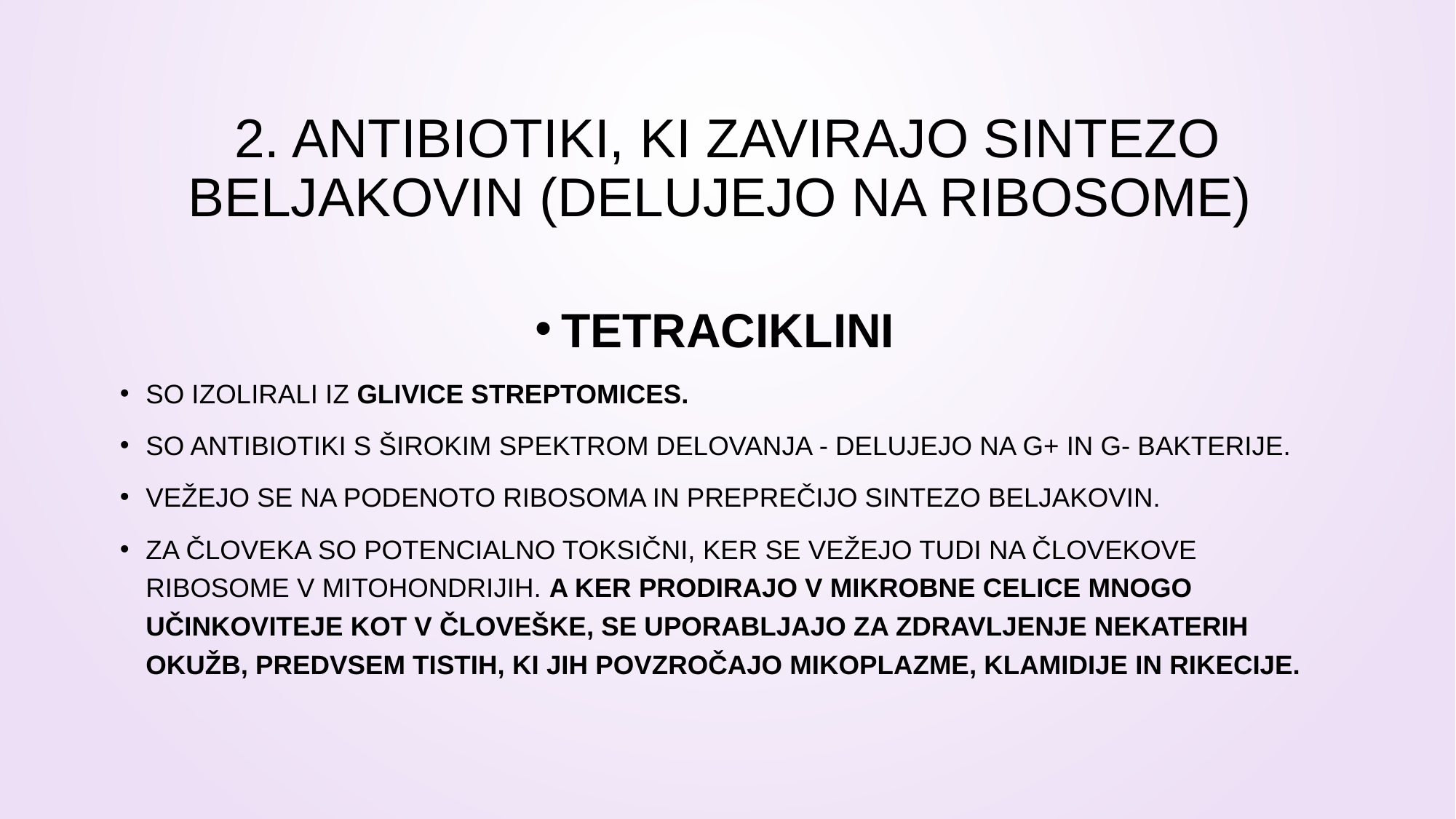

# 2. ANTIBIOTIKI, KI ZAVIRAJO SINTEZO BELJAKOVIN (delujejo na ribosome)
TETRACIKLINI
so izolirali iz glivice Streptomices.
So antibiotiki s širokim spektrom delovanja - delujejo na G+ in G- bakterije.
Vežejo se na podenoto ribosoma in preprečijo sintezo beljakovin.
Za človeka so potencialno toksični, ker se vežejo tudi na človekove ribosome v mitohondrijih. A ker prodirajo v mikrobne celice mnogo učinkoviteje kot v človeške, se uporabljajo za zdravljenje nekaterih okužb, predvsem tistih, ki jih povzročajO mikoplazme, klamidije in rikecije.